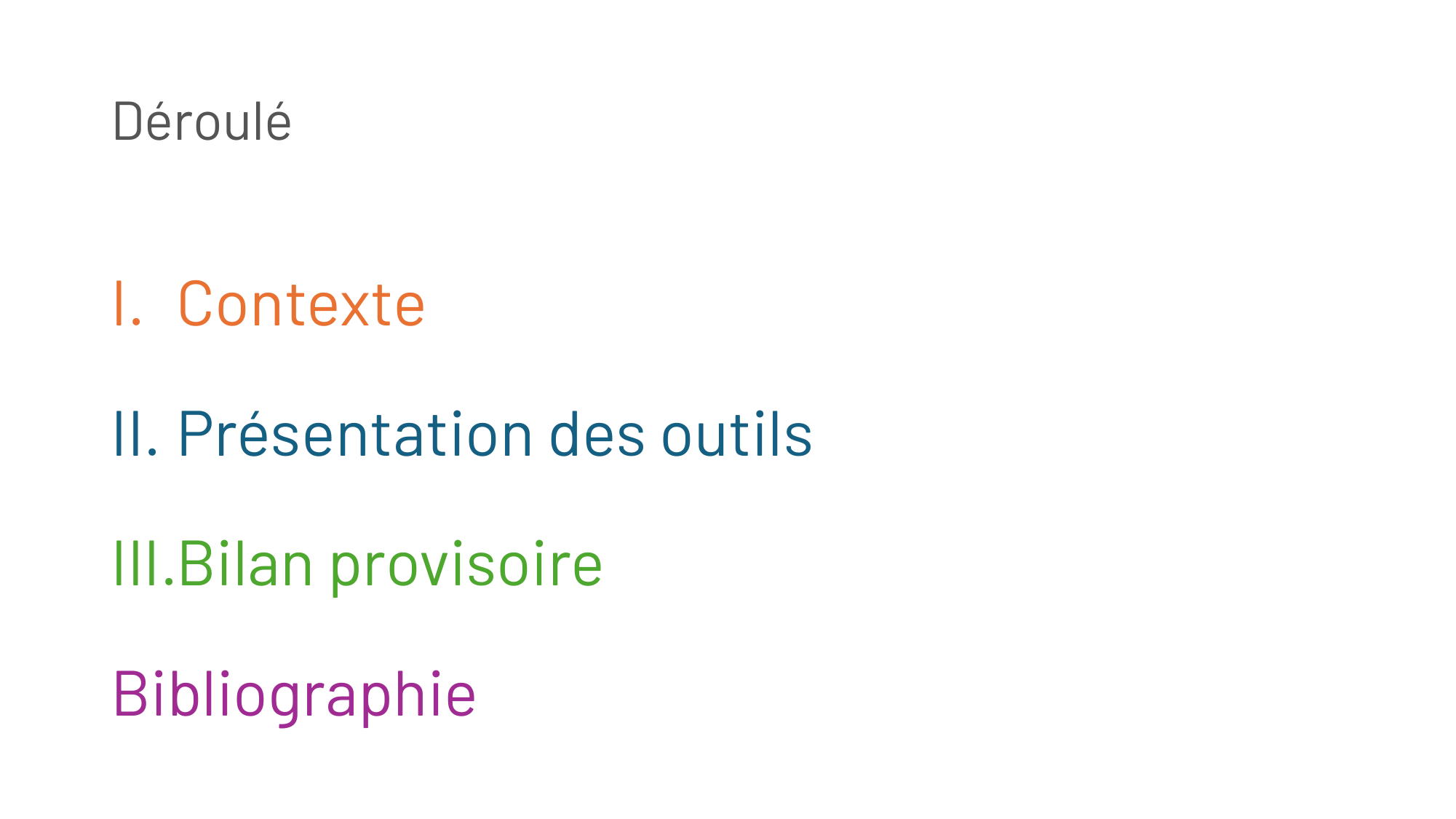

# Déroulé
Contexte
Présentation des outils
Bilan provisoire
Bibliographie